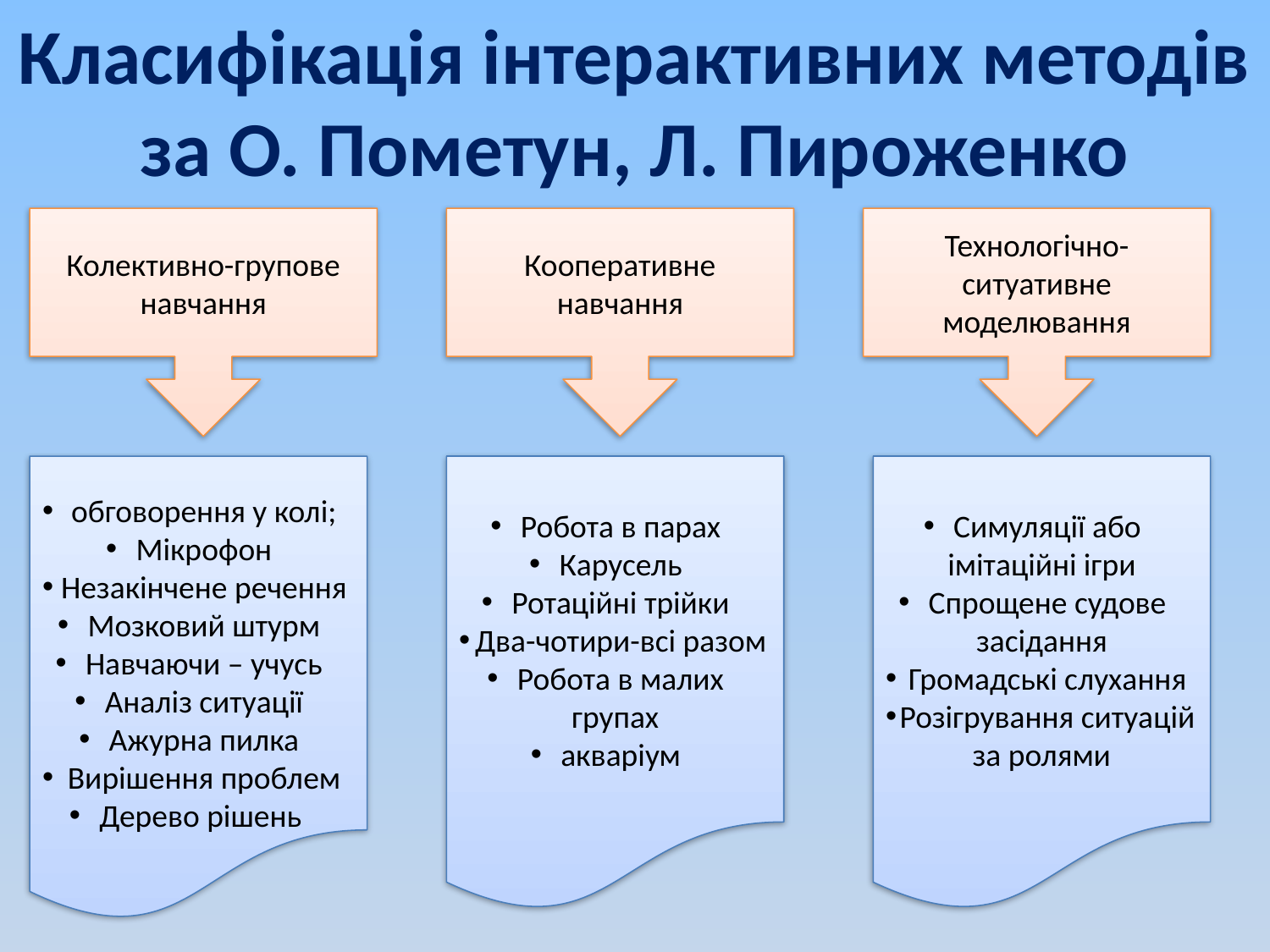

Класифікація інтерактивних методів за О. Пометун, Л. Пироженко
Колективно-групове навчання

обговорення у колі;
Мікрофон
Незакінчене речення
Мозковий штурм
Навчаючи – учусь
Аналіз ситуації
Ажурна пилка
Вирішення проблем
Дерево рішень

Кооперативне навчання
Робота в парах
Карусель
Ротаційні трійки
Два-чотири-всі разом
Робота в малих групах
акваріум
Технологічно-ситуативне моделювання
Симуляції або імітаційні ігри
Спрощене судове засідання
Громадські слухання
Розігрування ситуацій за ролями